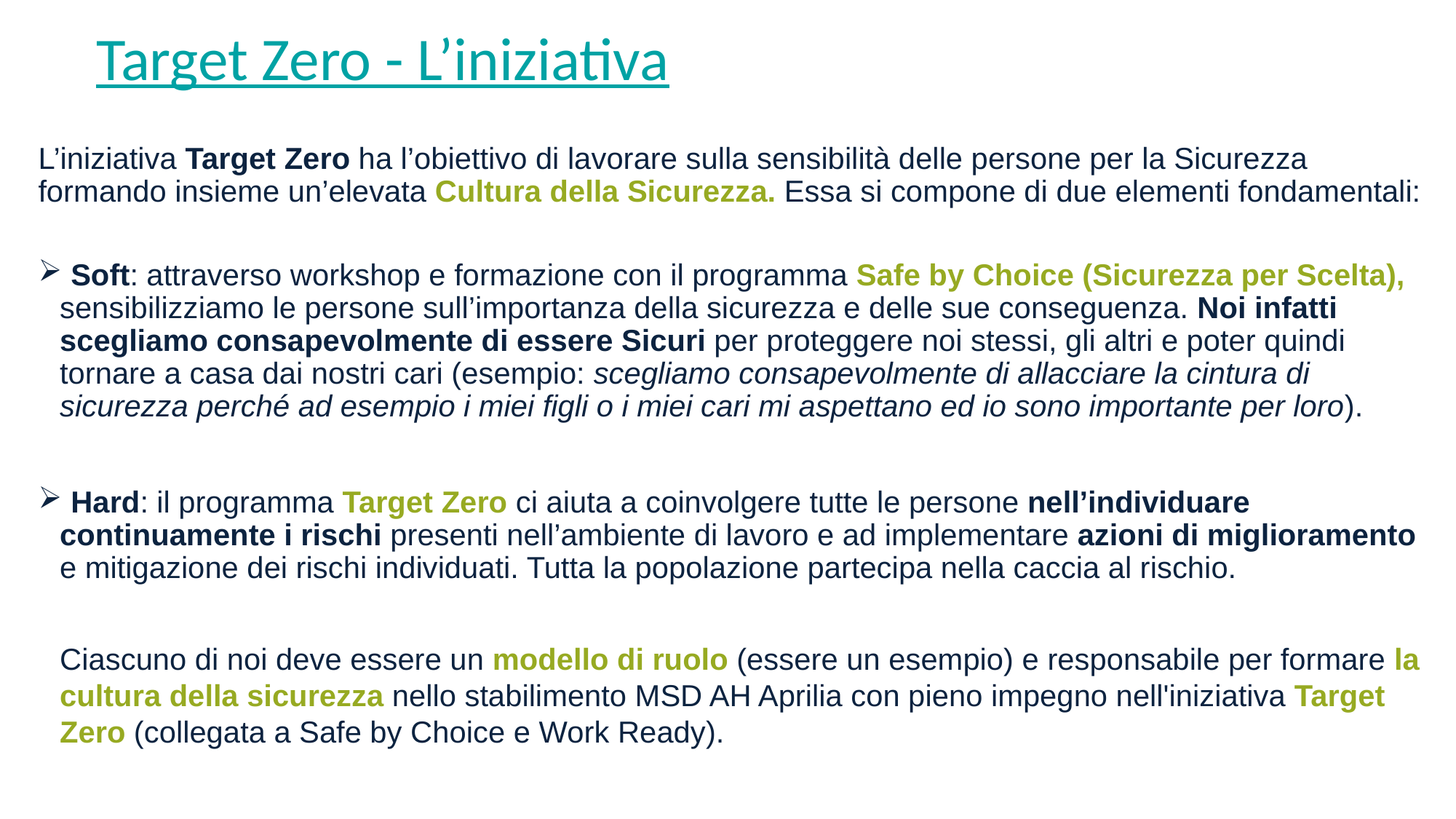

Target Zero - L’iniziativa
L’iniziativa Target Zero ha l’obiettivo di lavorare sulla sensibilità delle persone per la Sicurezza formando insieme un’elevata Cultura della Sicurezza. Essa si compone di due elementi fondamentali:

 Soft: attraverso workshop e formazione con il programma Safe by Choice (Sicurezza per Scelta), sensibilizziamo le persone sull’importanza della sicurezza e delle sue conseguenza. Noi infatti scegliamo consapevolmente di essere Sicuri per proteggere noi stessi, gli altri e poter quindi tornare a casa dai nostri cari (esempio: scegliamo consapevolmente di allacciare la cintura di sicurezza perché ad esempio i miei figli o i miei cari mi aspettano ed io sono importante per loro).

 Hard: il programma Target Zero ci aiuta a coinvolgere tutte le persone nell’individuare continuamente i rischi presenti nell’ambiente di lavoro e ad implementare azioni di miglioramento e mitigazione dei rischi individuati. Tutta la popolazione partecipa nella caccia al rischio.

Ciascuno di noi deve essere un modello di ruolo (essere un esempio) e responsabile per formare la cultura della sicurezza nello stabilimento MSD AH Aprilia con pieno impegno nell'iniziativa Target Zero (collegata a Safe by Choice e Work Ready).